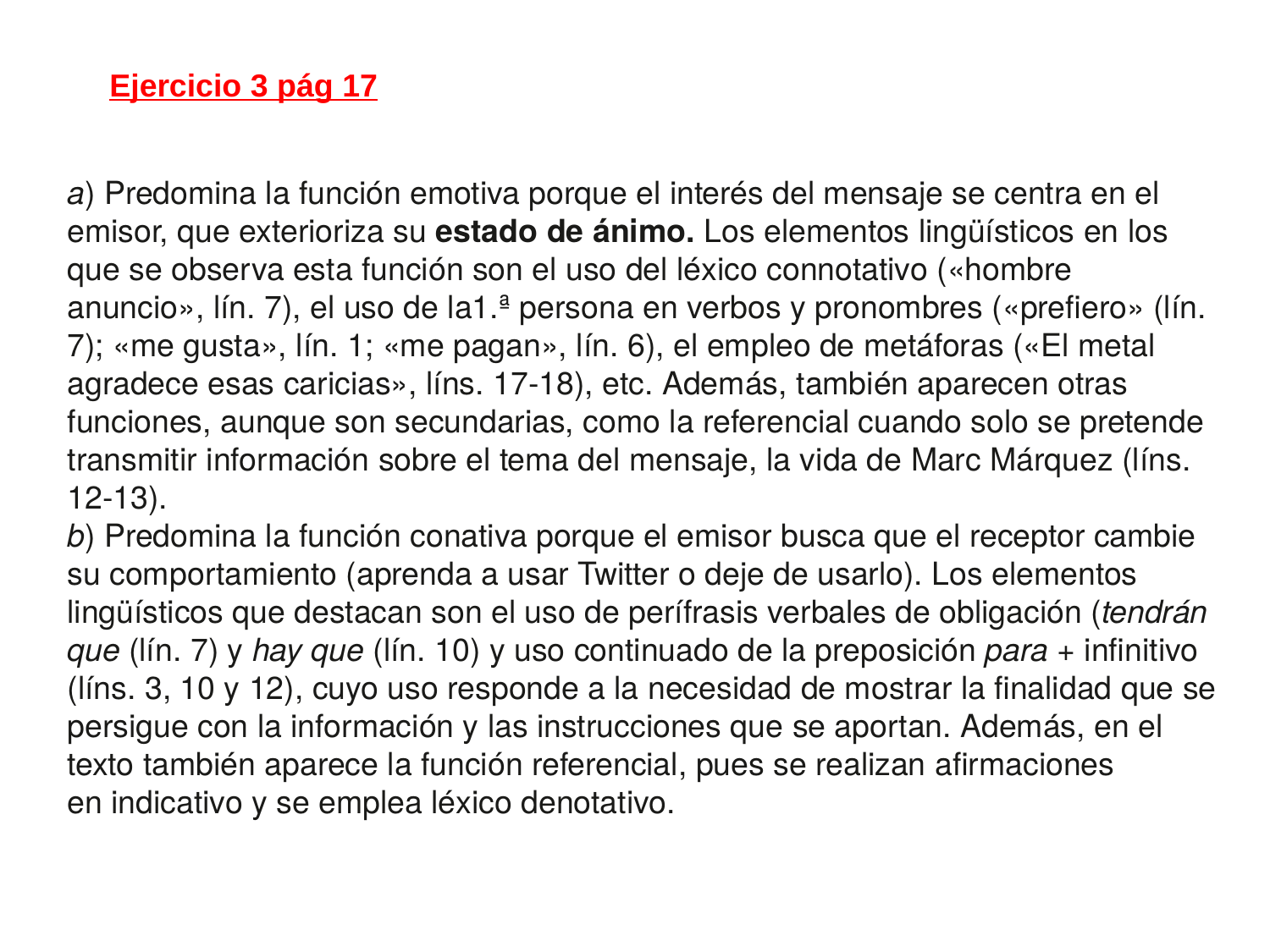

Ejercicio 3 pág 17
a) Predomina la función emotiva porque el interés del mensaje se centra en el emisor, que exterioriza su estado de ánimo. Los elementos lingüísticos en los
que se observa esta función son el uso del léxico connotativo («hombre anuncio», lín. 7), el uso de la1.ª persona en verbos y pronombres («prefiero» (lín.
7); «me gusta», lín. 1; «me pagan», lín. 6), el empleo de metáforas («El metal agradece esas caricias», líns. 17-18), etc. Además, también aparecen otras
funciones, aunque son secundarias, como la referencial cuando solo se pretende transmitir información sobre el tema del mensaje, la vida de Marc Márquez (líns. 12-13).
b) Predomina la función conativa porque el emisor busca que el receptor cambie su comportamiento (aprenda a usar Twitter o deje de usarlo). Los elementos
lingüísticos que destacan son el uso de perífrasis verbales de obligación (tendrán que (lín. 7) y hay que (lín. 10) y uso continuado de la preposición para + infinitivo (líns. 3, 10 y 12), cuyo uso responde a la necesidad de mostrar la finalidad que se persigue con la información y las instrucciones que se aportan. Además, en el texto también aparece la función referencial, pues se realizan afirmaciones
en indicativo y se emplea léxico denotativo.